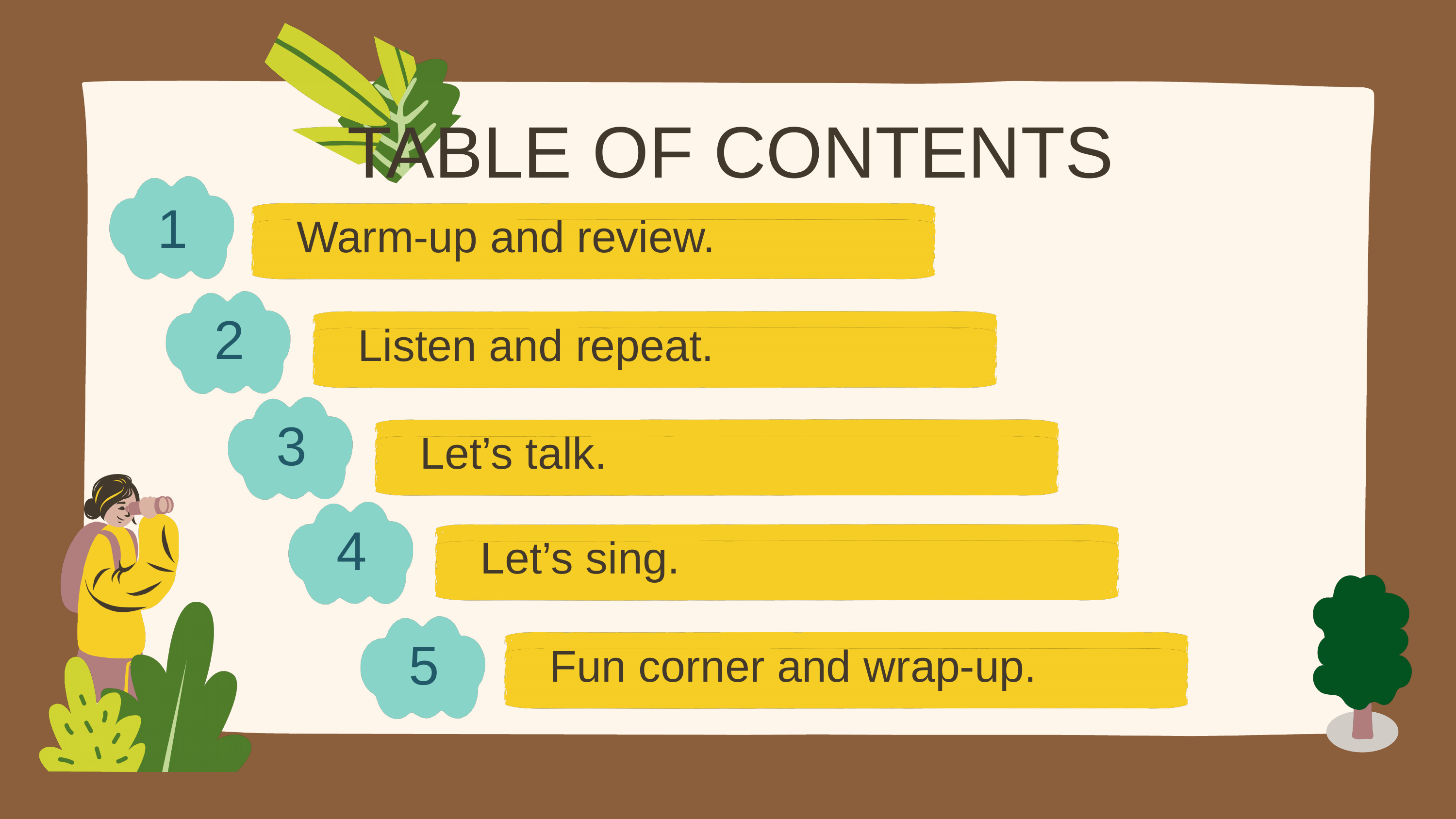

TABLE OF CONTENTS

1

Warm-up and review.

2

Listen and repeat.

3

Let’s talk.

4

Let’s sing.

5

Fun corner and wrap-up.